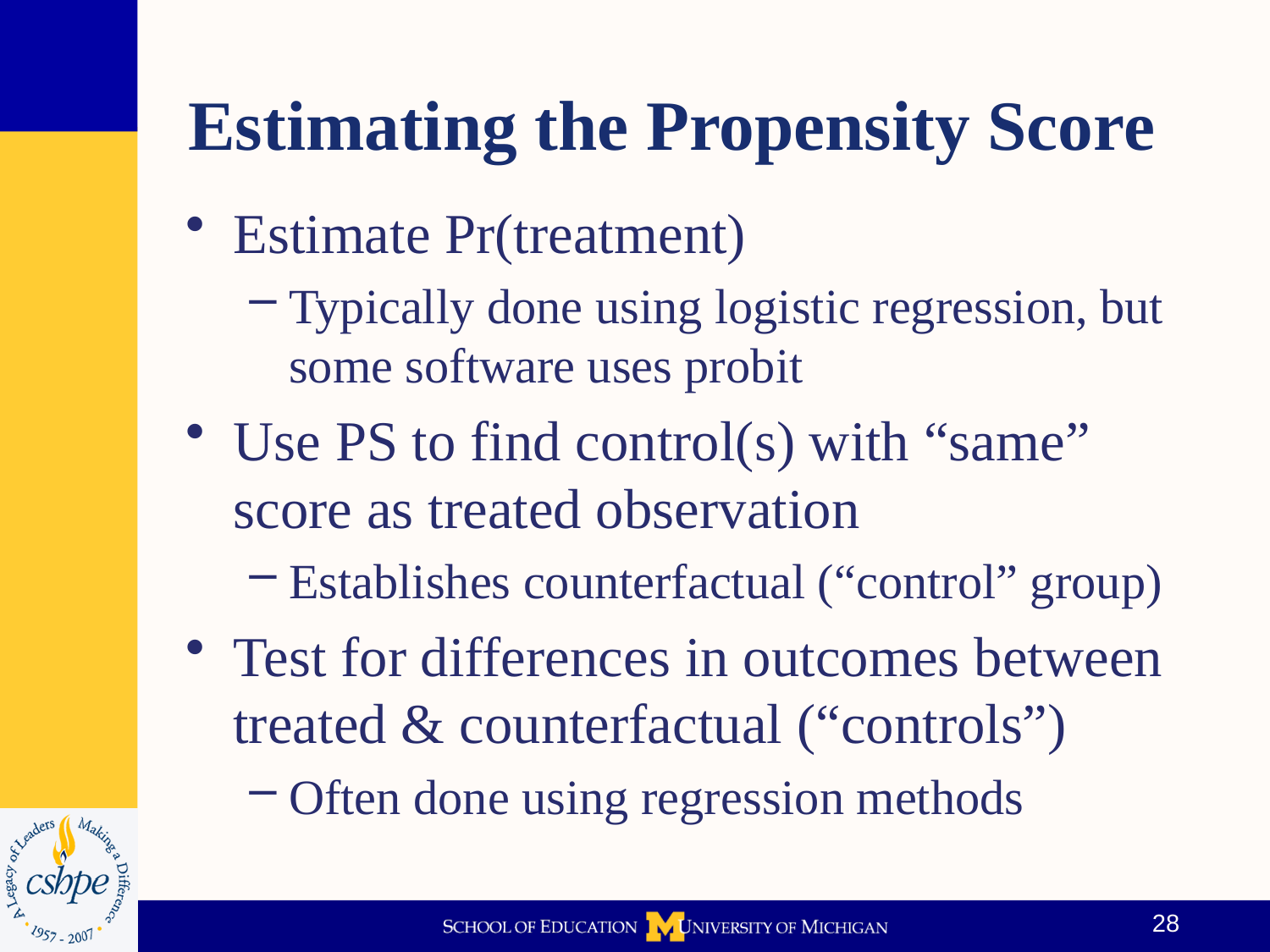

# Estimating the Propensity Score
Estimate Pr(treatment)
Typically done using logistic regression, but some software uses probit
Use PS to find control(s) with “same” score as treated observation
Establishes counterfactual (“control” group)
Test for differences in outcomes between treated & counterfactual (“controls”)
Often done using regression methods

28